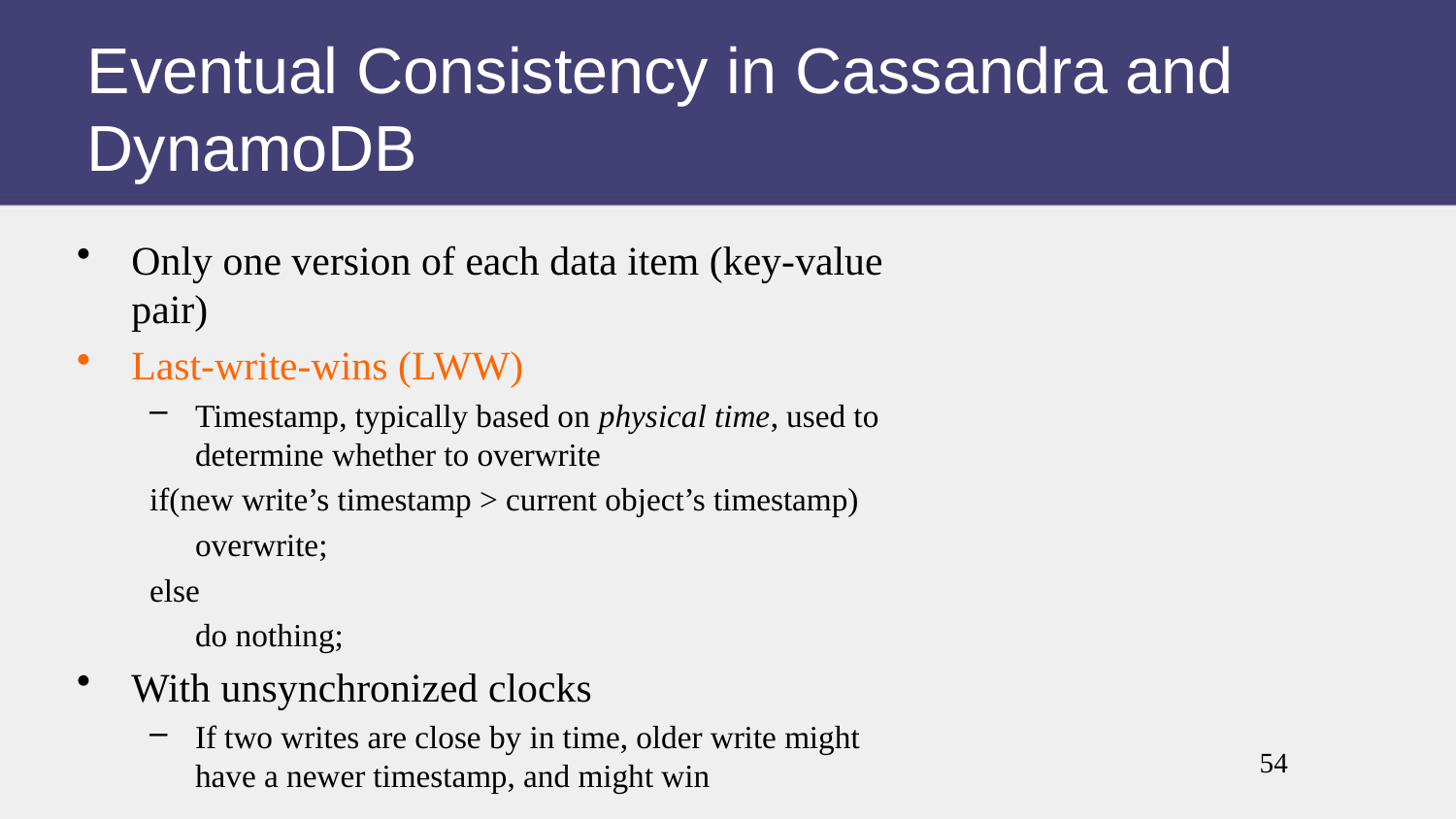

Eventual Consistency in Cassandra and DynamoDB
Only one version of each data item (key-value pair)
Last-write-wins (LWW)
Timestamp, typically based on physical time, used to determine whether to overwrite
if(new write’s timestamp > current object’s timestamp)
	overwrite;
else
	do nothing;
With unsynchronized clocks
If two writes are close by in time, older write might have a newer timestamp, and might win
54